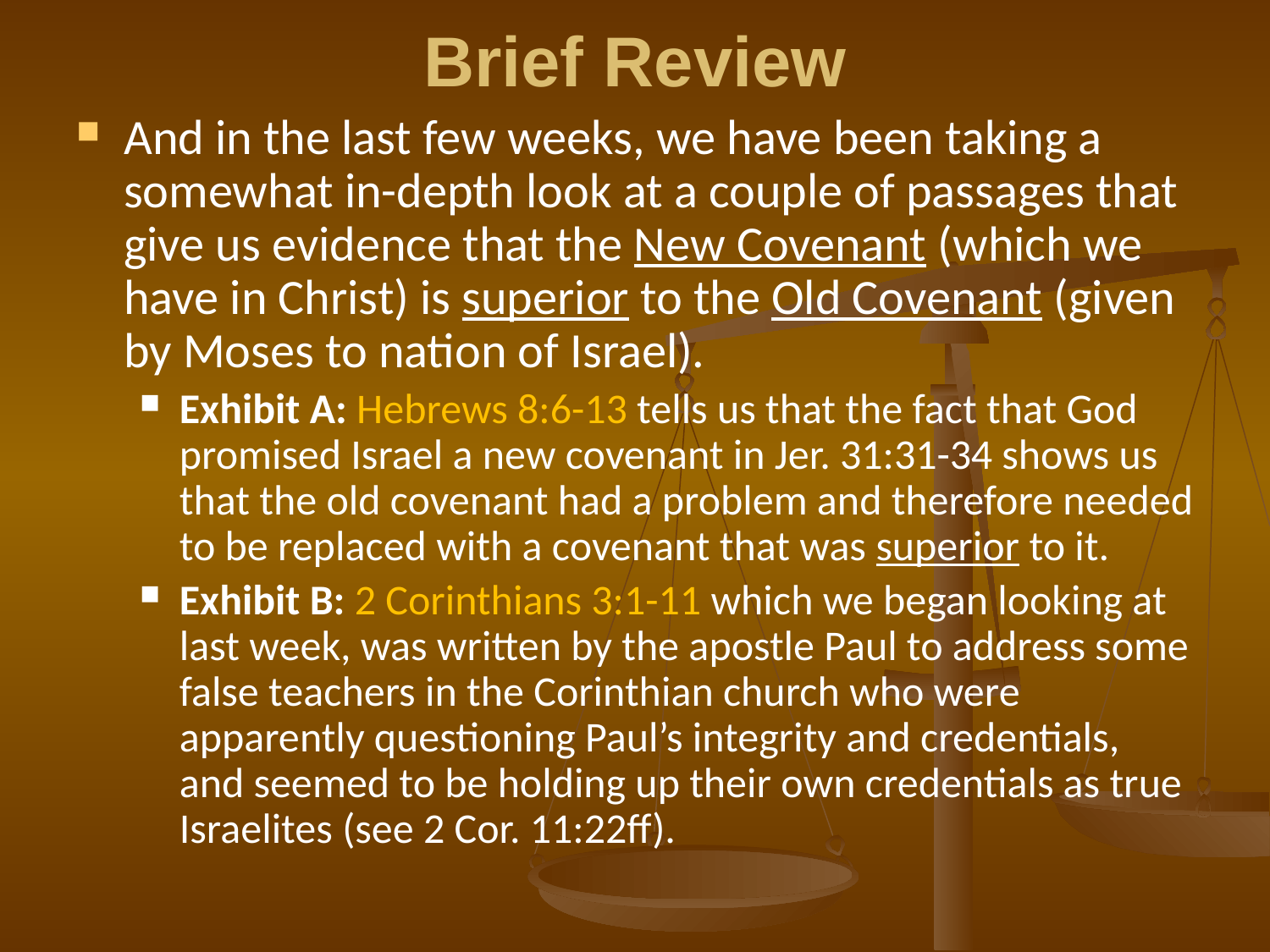

# Brief Review
And in the last few weeks, we have been taking a somewhat in-depth look at a couple of passages that give us evidence that the New Covenant (which we have in Christ) is superior to the Old Covenant (given by Moses to nation of Israel).
Exhibit A: Hebrews 8:6-13 tells us that the fact that God promised Israel a new covenant in Jer. 31:31-34 shows us that the old covenant had a problem and therefore needed to be replaced with a covenant that was superior to it.
Exhibit B: 2 Corinthians 3:1-11 which we began looking at last week, was written by the apostle Paul to address some false teachers in the Corinthian church who were apparently questioning Paul’s integrity and credentials, and seemed to be holding up their own credentials as true Israelites (see 2 Cor. 11:22ff).